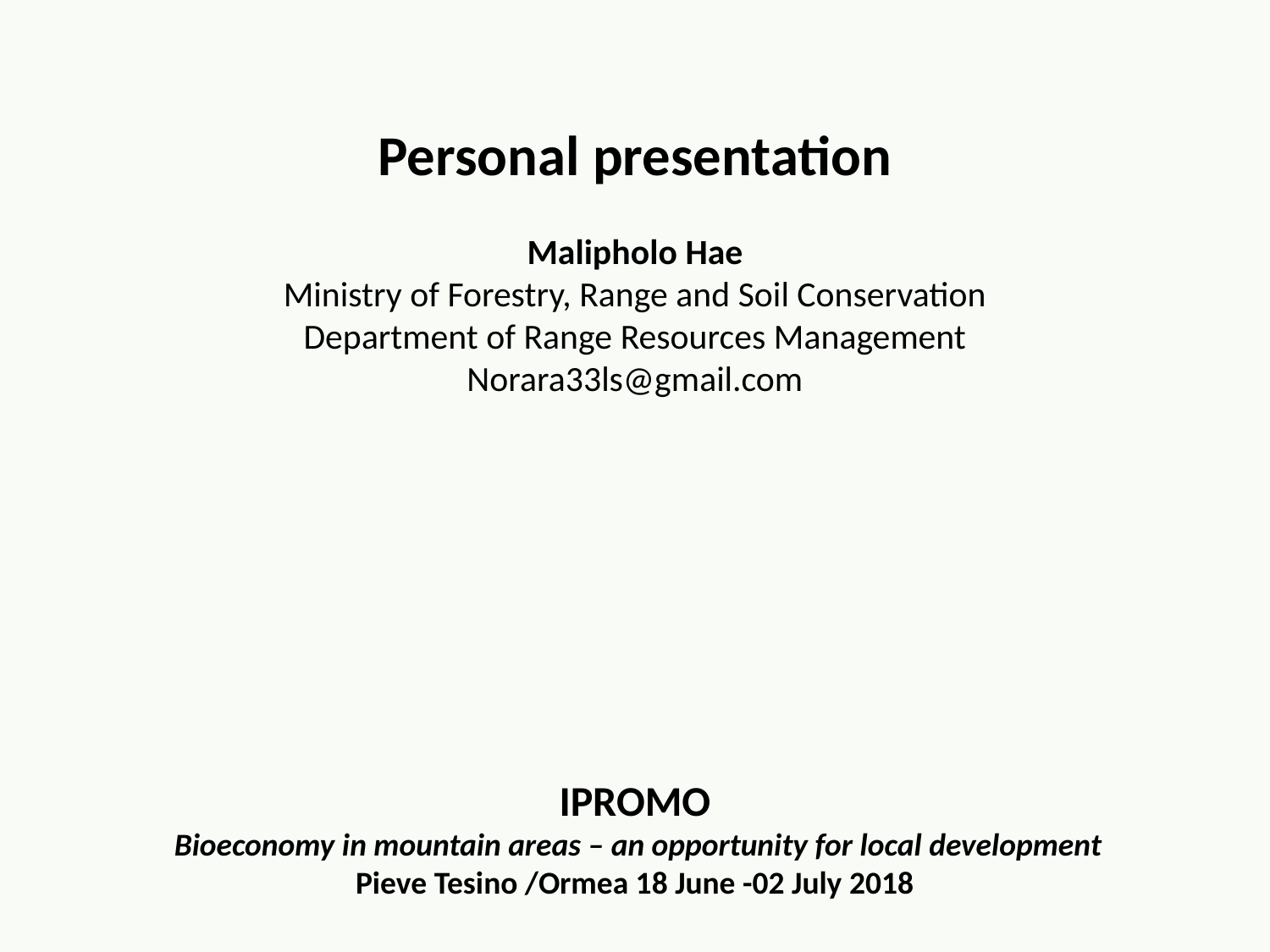

Personal presentation

Malipholo Hae
Ministry of Forestry, Range and Soil Conservation
Department of Range Resources Management
Norara33ls@gmail.com
 IPROMO
 Bioeconomy in mountain areas – an opportunity for local development
Pieve Tesino /Ormea 18 June -02 July 2018